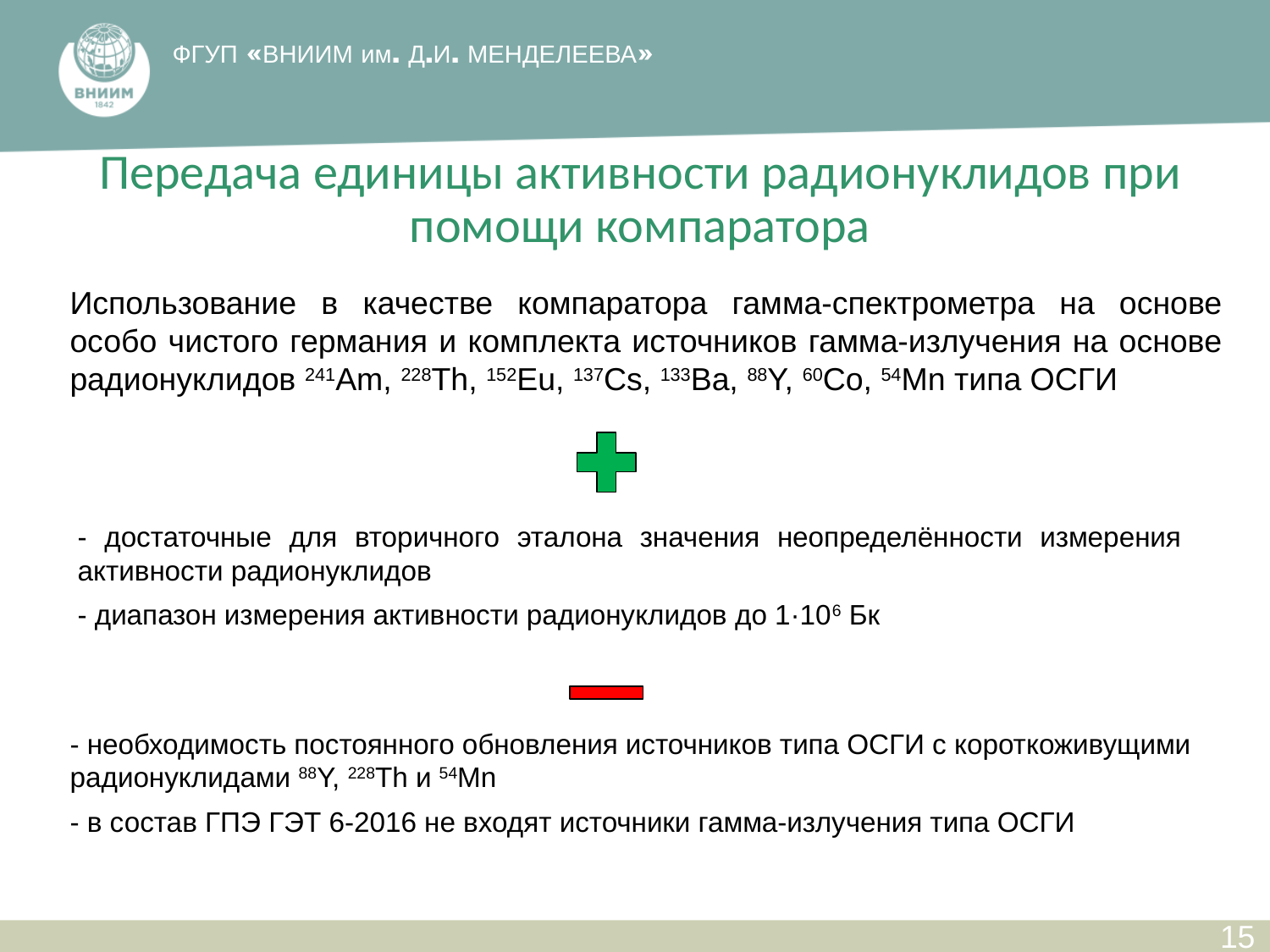

ФГУП ​«ВНИИМ им. Д.И. МЕНДЕЛЕЕВА»​
Передача единицы активности радионуклидов при помощи компаратора
Использование в качестве компаратора гамма-спектрометра на основе особо чистого германия и комплекта источников гамма-излучения на основе радионуклидов 241Am, 228Th, 152Eu, 137Cs, 133Ba, 88Y, 60Co, 54Mn типа ОСГИ

- достаточные для вторичного эталона значения неопределённости измерения активности радионуклидов
- диапазон измерения активности радионуклидов до 1·106 Бк

- необходимость постоянного обновления источников типа ОСГИ с короткоживущими радионуклидами 88Y, 228Th и 54Mn
- в состав ГПЭ ГЭТ 6-2016 не входят источники гамма-излучения типа ОСГИ
15